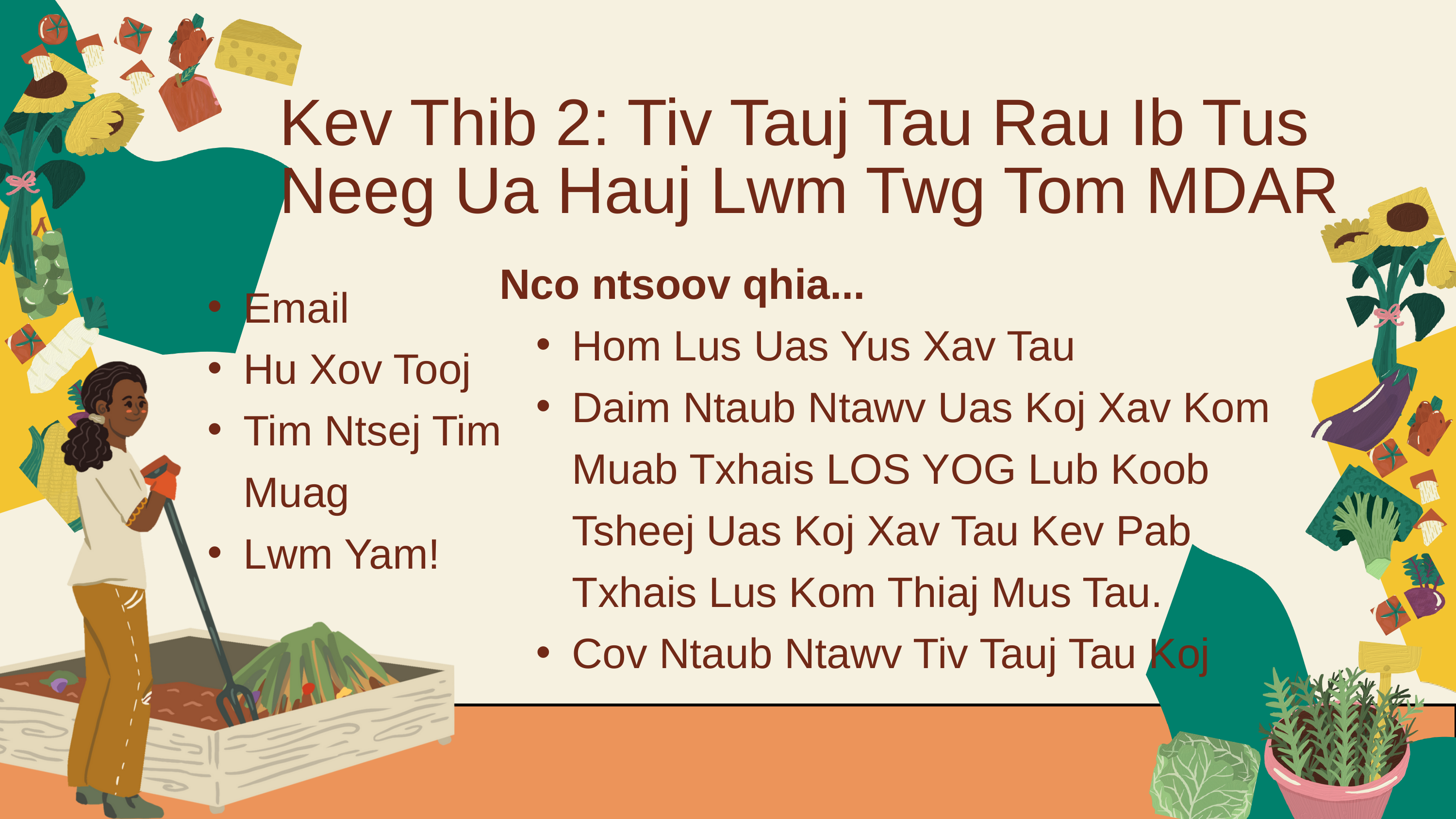

Kev Thib 2: Tiv Tauj Tau Rau Ib Tus Neeg Ua Hauj Lwm Twg Tom MDAR

Nco ntsoov qhia...
Hom Lus Uas Yus Xav Tau
Daim Ntaub Ntawv Uas Koj Xav Kom Muab Txhais LOS YOG Lub Koob Tsheej Uas Koj Xav Tau Kev Pab Txhais Lus Kom Thiaj Mus Tau.
Cov Ntaub Ntawv Tiv Tauj Tau Koj
Email
Hu Xov Tooj
Tim Ntsej Tim Muag
Lwm Yam!